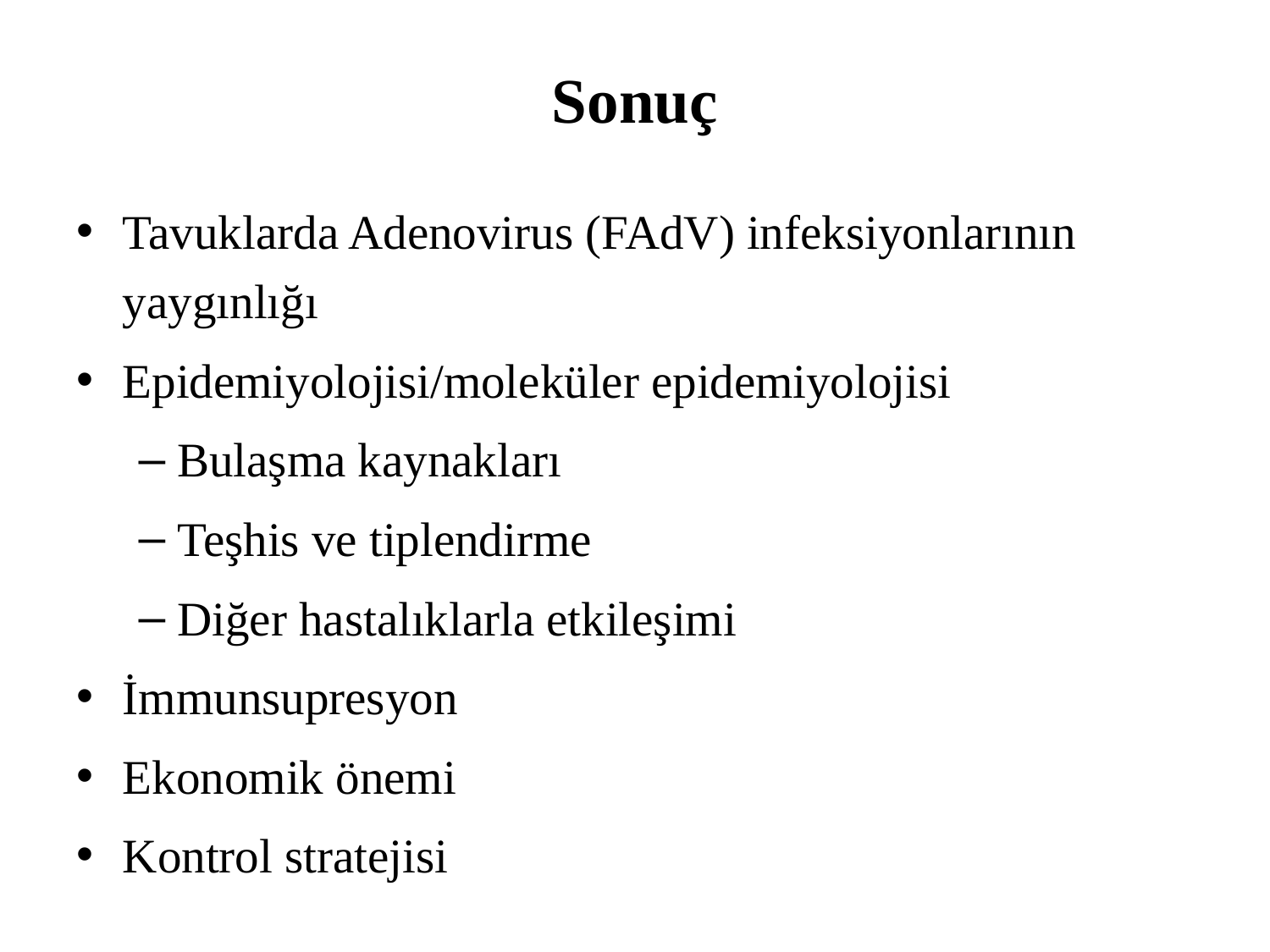

# Sonuç
Tavuklarda Adenovirus (FAdV) infeksiyonlarının yaygınlığı
Epidemiyolojisi/moleküler epidemiyolojisi
Bulaşma kaynakları
Teşhis ve tiplendirme
Diğer hastalıklarla etkileşimi
İmmunsupresyon
Ekonomik önemi
Kontrol stratejisi